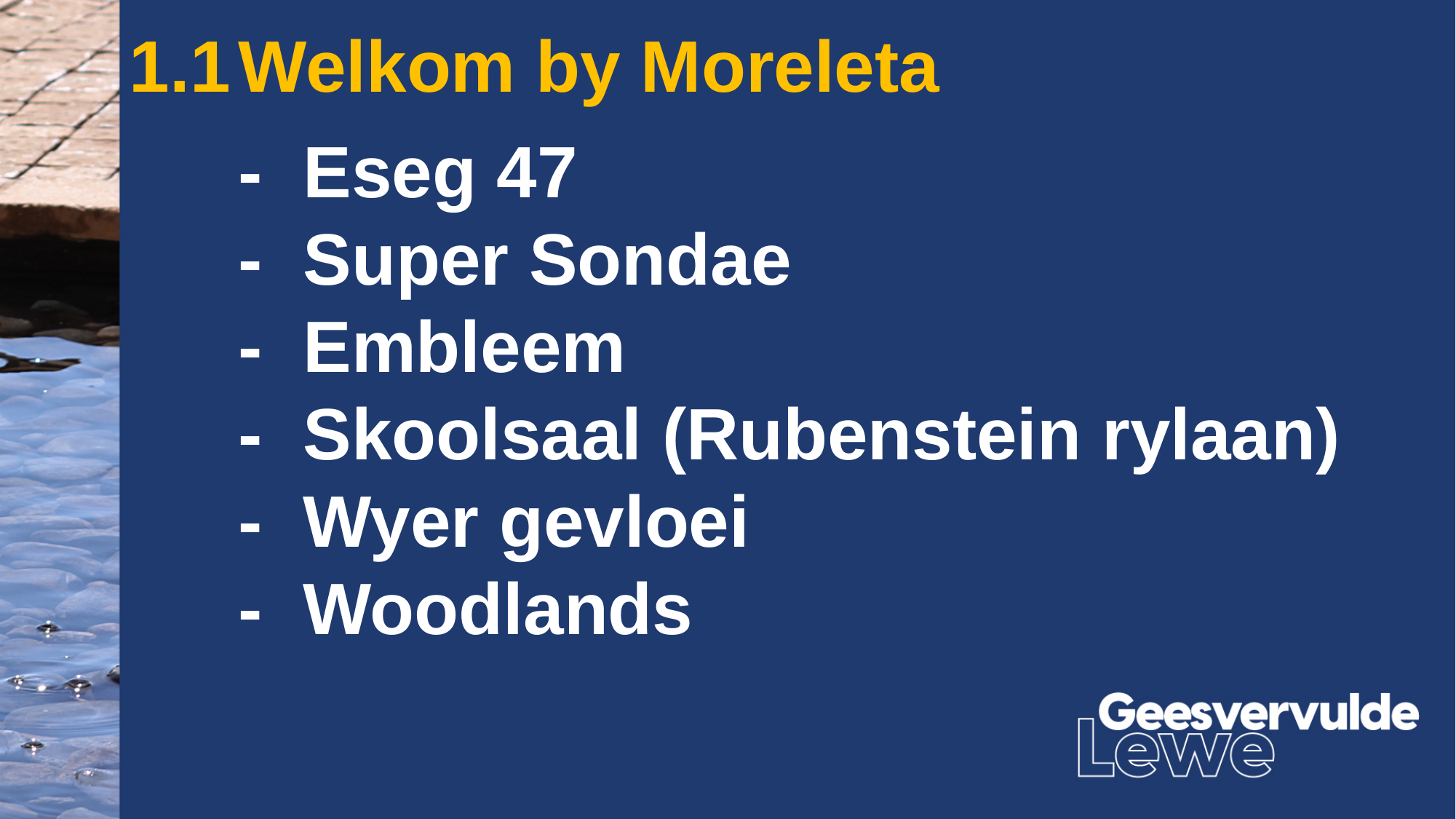

1.1	Welkom by Moreleta

	-  Eseg 47
	-  Super Sondae
	-  Embleem
	-  Skoolsaal (Rubenstein rylaan)
	-  Wyer gevloei
	-  Woodlands